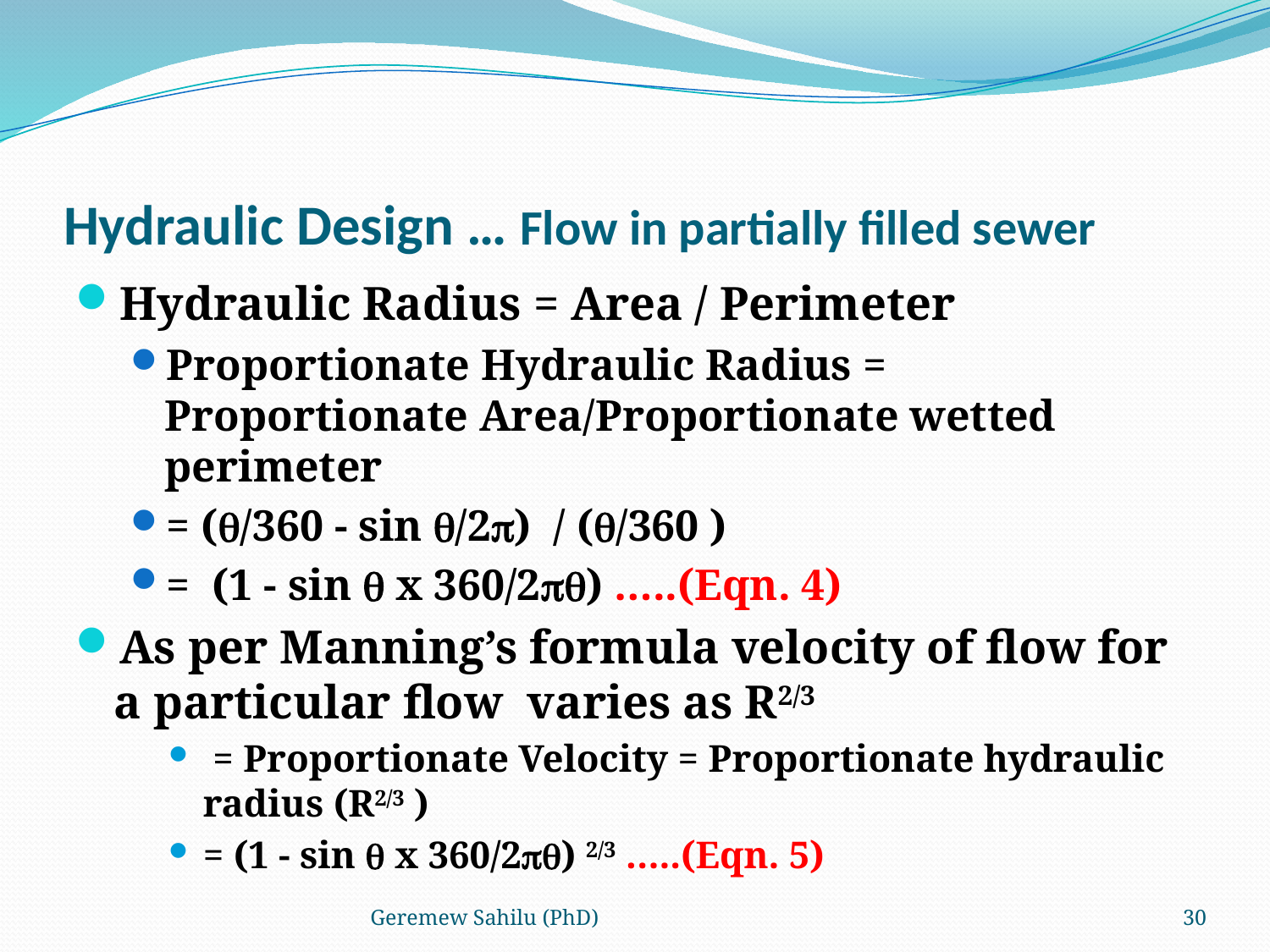

# Hydraulic Design … Flow in partially filled sewer
Hydraulic Radius = Area / Perimeter
Proportionate Hydraulic Radius = Proportionate Area/Proportionate wetted perimeter
= (θ/360 - sin θ/2π)  / (θ/360 )
=  (1 - sin θ x 360/2πθ) …..(Eqn. 4)
As per Manning’s formula velocity of flow for a particular flow  varies as R2/3
 = Proportionate Velocity = Proportionate hydraulic radius (R2/3 )
= (1 - sin θ x 360/2πθ) 2/3 …..(Eqn. 5)
Geremew Sahilu (PhD)
30